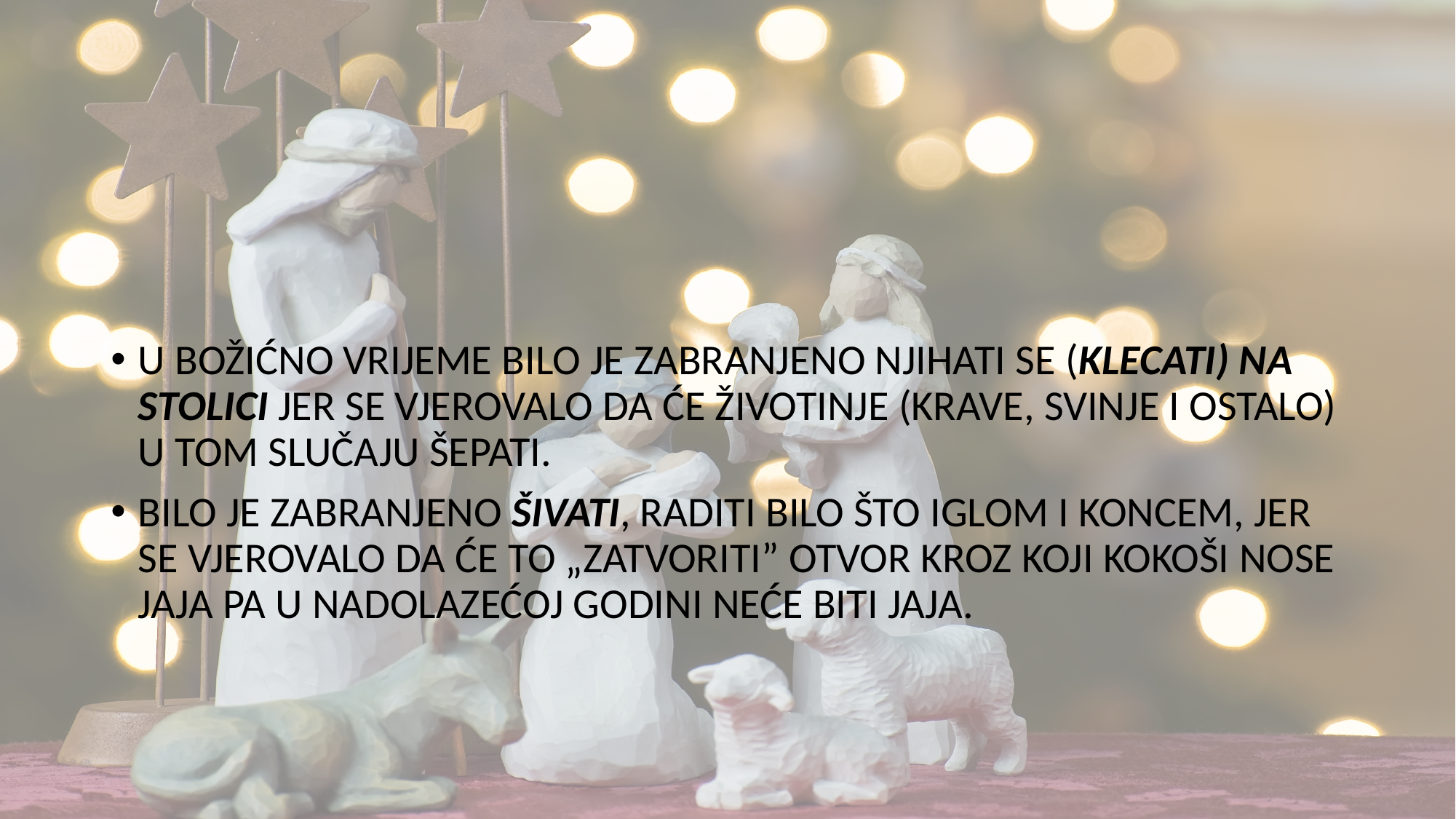

#
U BOŽIĆNO VRIJEME BILO JE ZABRANJENO NJIHATI SE (KLECATI) NA STOLICI JER SE VJEROVALO DA ĆE ŽIVOTINJE (KRAVE, SVINJE I OSTALO) U TOM SLUČAJU ŠEPATI.
BILO JE ZABRANJENO ŠIVATI, RADITI BILO ŠTO IGLOM I KONCEM, JER SE VJEROVALO DA ĆE TO „ZATVORITI” OTVOR KROZ KOJI KOKOŠI NOSE JAJA PA U NADOLAZEĆOJ GODINI NEĆE BITI JAJA.